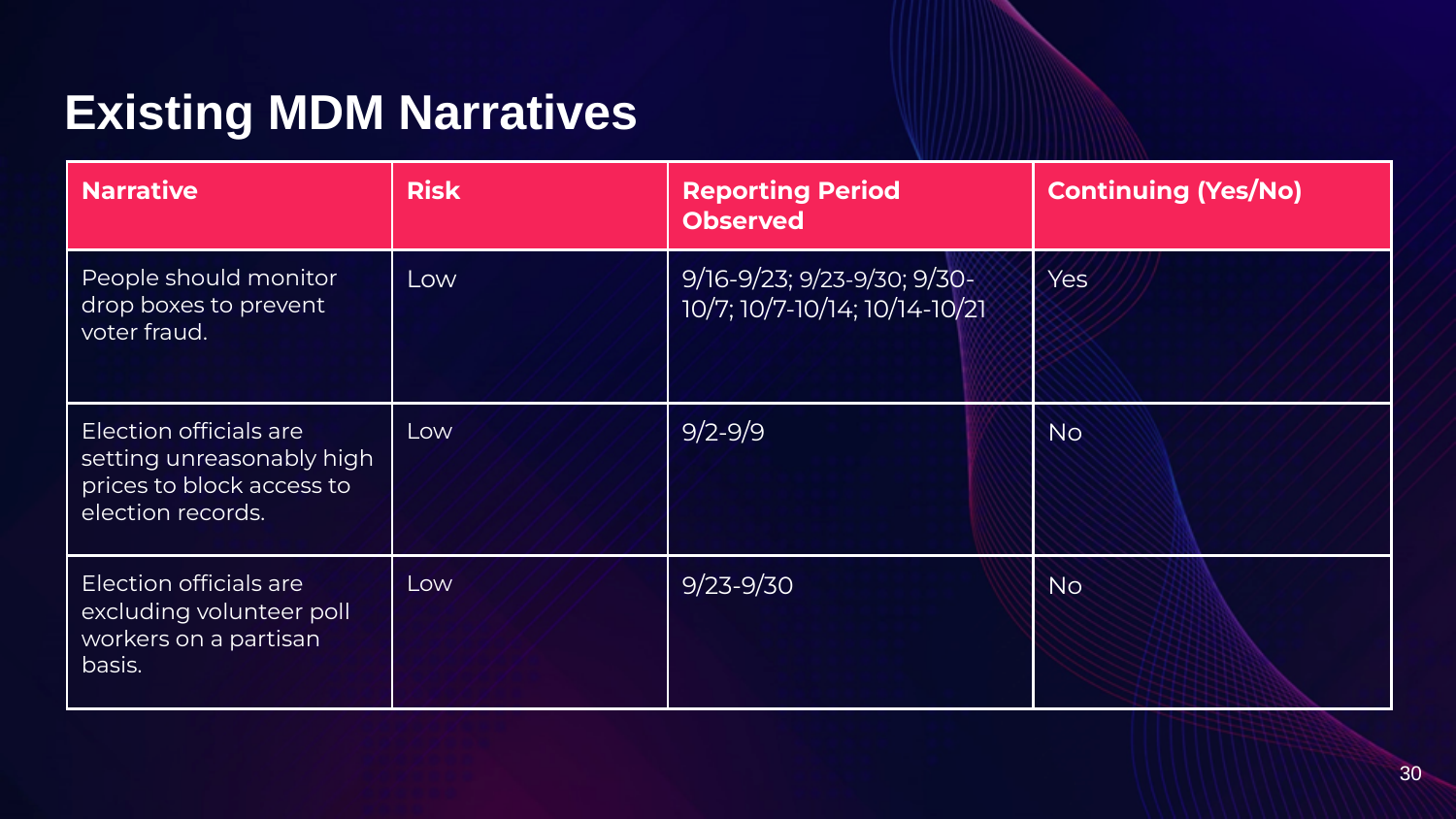

# Existing MDM Narratives
| Narrative | Risk | Reporting Period Observed | Continuing (Yes/No) |
| --- | --- | --- | --- |
| People should monitor drop boxes to prevent voter fraud. | Low | 9/16-9/23; 9/23-9/30; 9/30-10/7; 10/7-10/14; 10/14-10/21 | Yes |
| Election officials are setting unreasonably high prices to block access to election records. | Low | 9/2-9/9 | No |
| Election officials are excluding volunteer poll workers on a partisan basis. | Low | 9/23-9/30 | No |
30